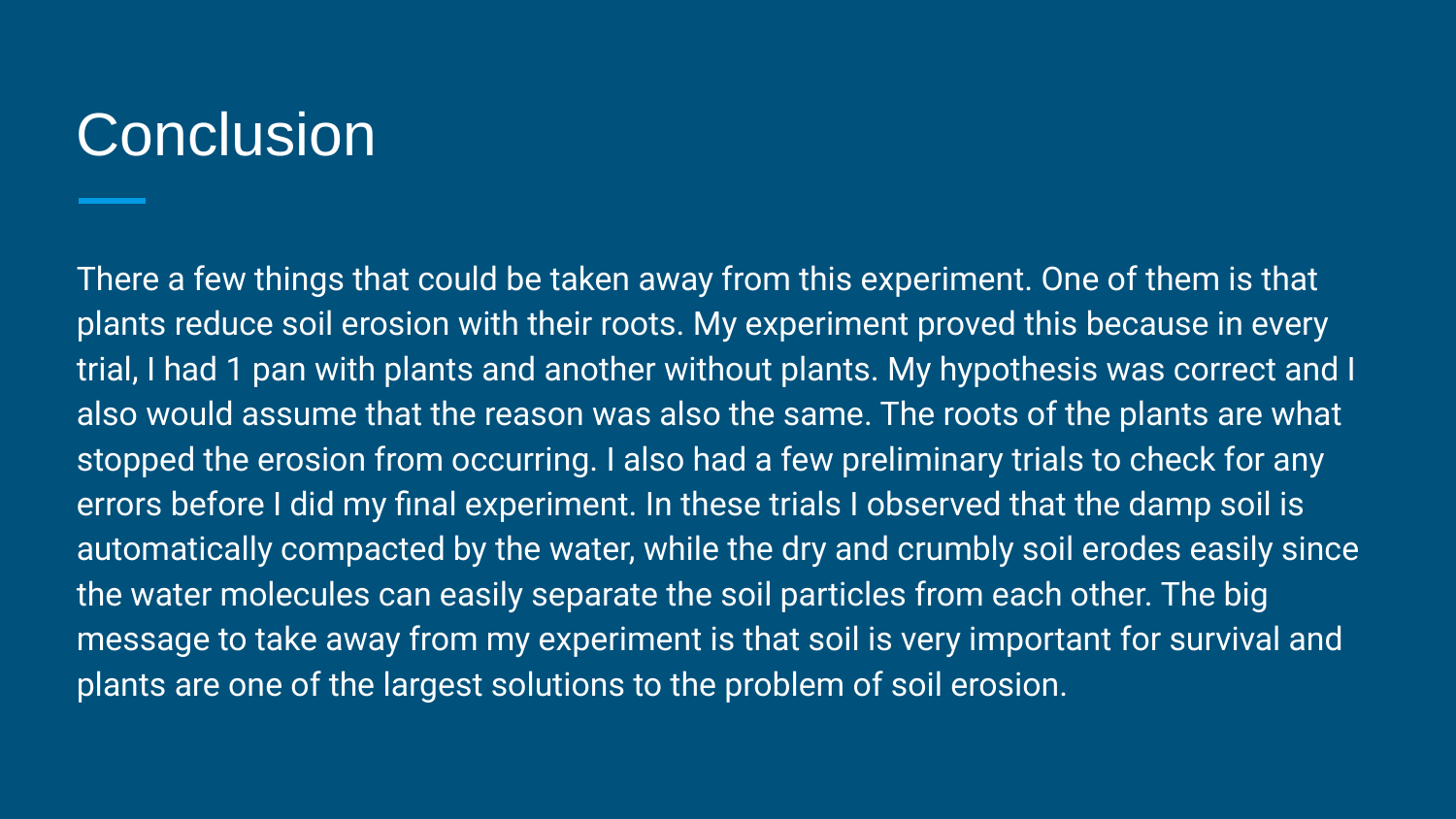

# Conclusion
There a few things that could be taken away from this experiment. One of them is that plants reduce soil erosion with their roots. My experiment proved this because in every trial, I had 1 pan with plants and another without plants. My hypothesis was correct and I also would assume that the reason was also the same. The roots of the plants are what stopped the erosion from occurring. I also had a few preliminary trials to check for any errors before I did my final experiment. In these trials I observed that the damp soil is automatically compacted by the water, while the dry and crumbly soil erodes easily since the water molecules can easily separate the soil particles from each other. The big message to take away from my experiment is that soil is very important for survival and plants are one of the largest solutions to the problem of soil erosion.